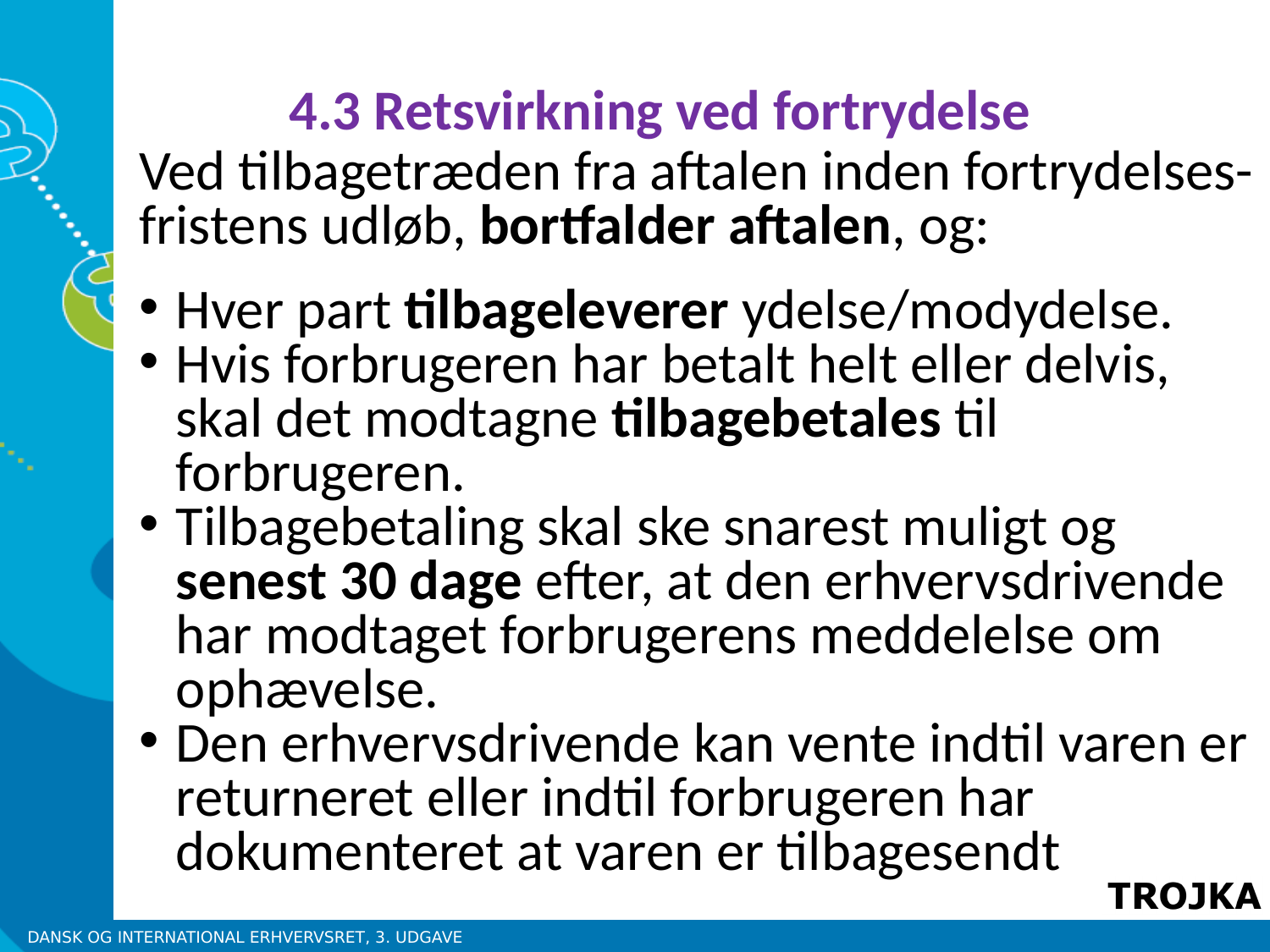

4.3 Retsvirkning ved fortrydelse
Ved tilbagetræden fra aftalen inden fortrydelses-fristens udløb, bortfalder aftalen, og:

Hver part tilbageleverer ydelse/modydelse.
Hvis forbrugeren har betalt helt eller delvis, skal det modtagne tilbagebetales til forbrugeren.
Tilbagebetaling skal ske snarest muligt og senest 30 dage efter, at den erhvervsdrivende har modtaget forbrugerens meddelelse om ophævelse.
Den erhvervsdrivende kan vente indtil varen er returneret eller indtil forbrugeren har dokumenteret at varen er tilbagesendt